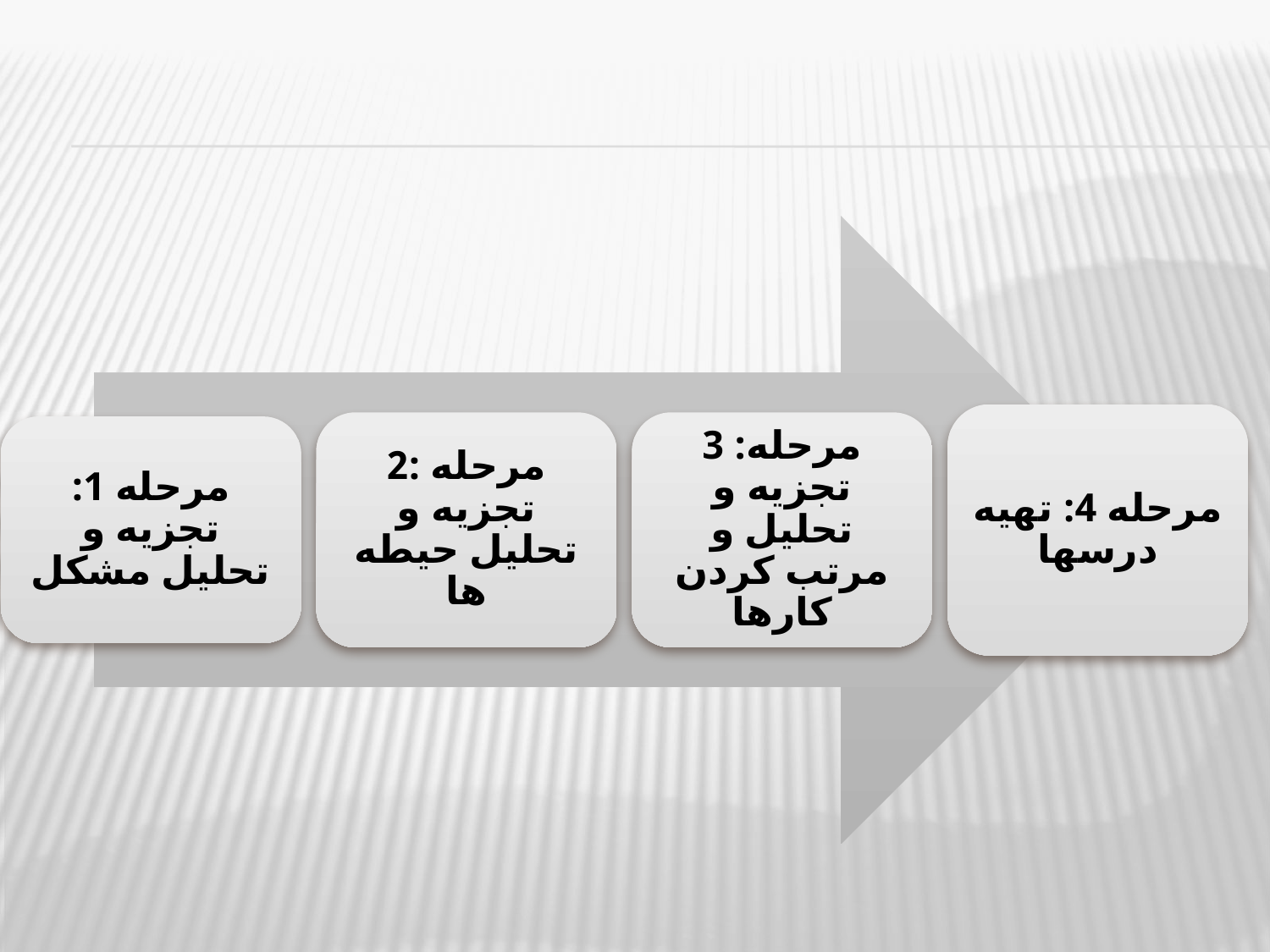

#
مرحله 1: تجزیه و تحلیل مشکل
مرحله :2 تجزیه و تحلیل حیطه ها
مرحله: 3 تجزیه و تحلیل و مرتب کردن کارها
مرحله 4: تهیه درسها